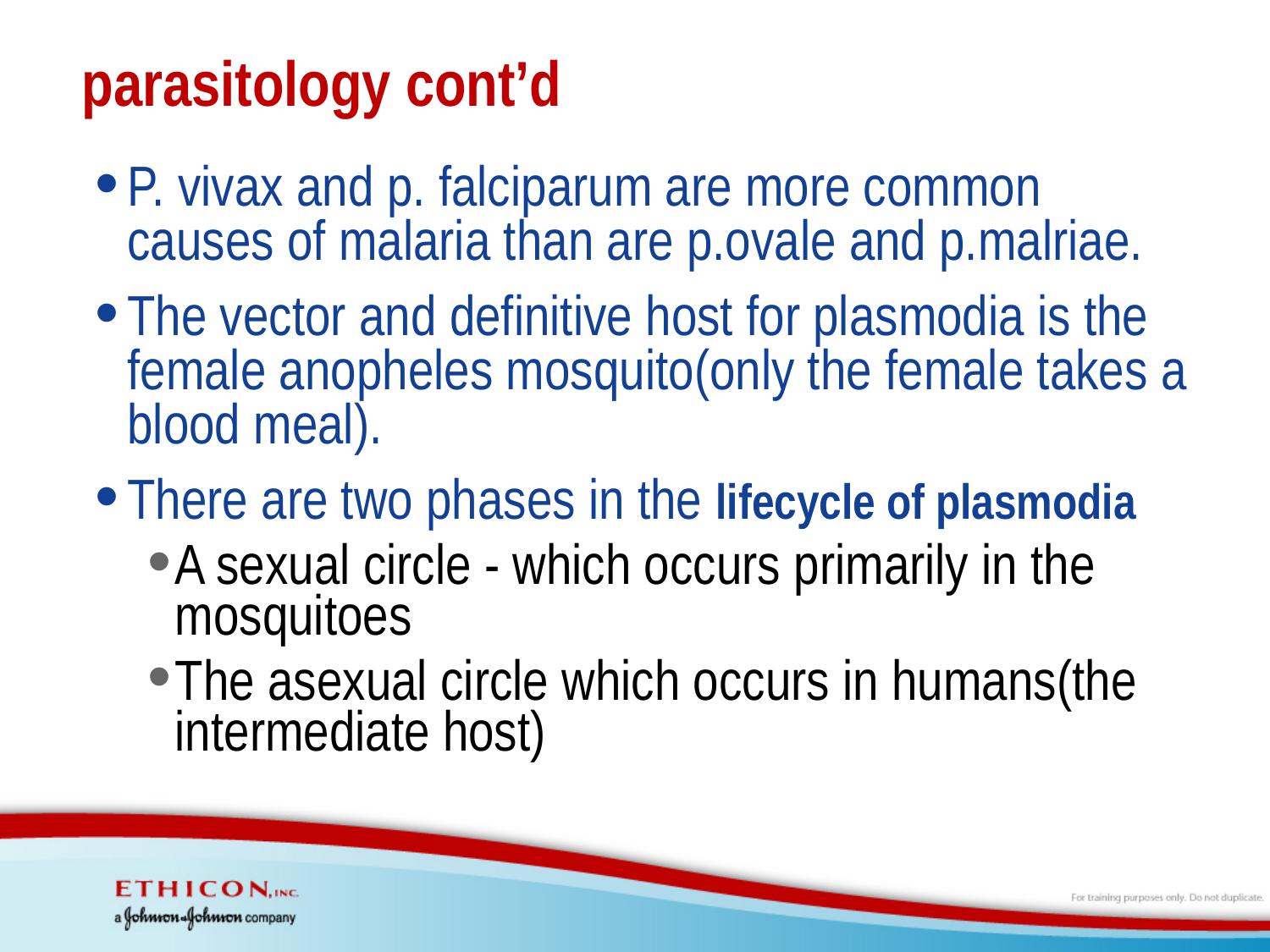

# parasitology cont’d
P. vivax and p. falciparum are more common causes of malaria than are p.ovale and p.malriae.
The vector and definitive host for plasmodia is the female anopheles mosquito(only the female takes a blood meal).
There are two phases in the lifecycle of plasmodia
A sexual circle - which occurs primarily in the mosquitoes
The asexual circle which occurs in humans(the intermediate host)